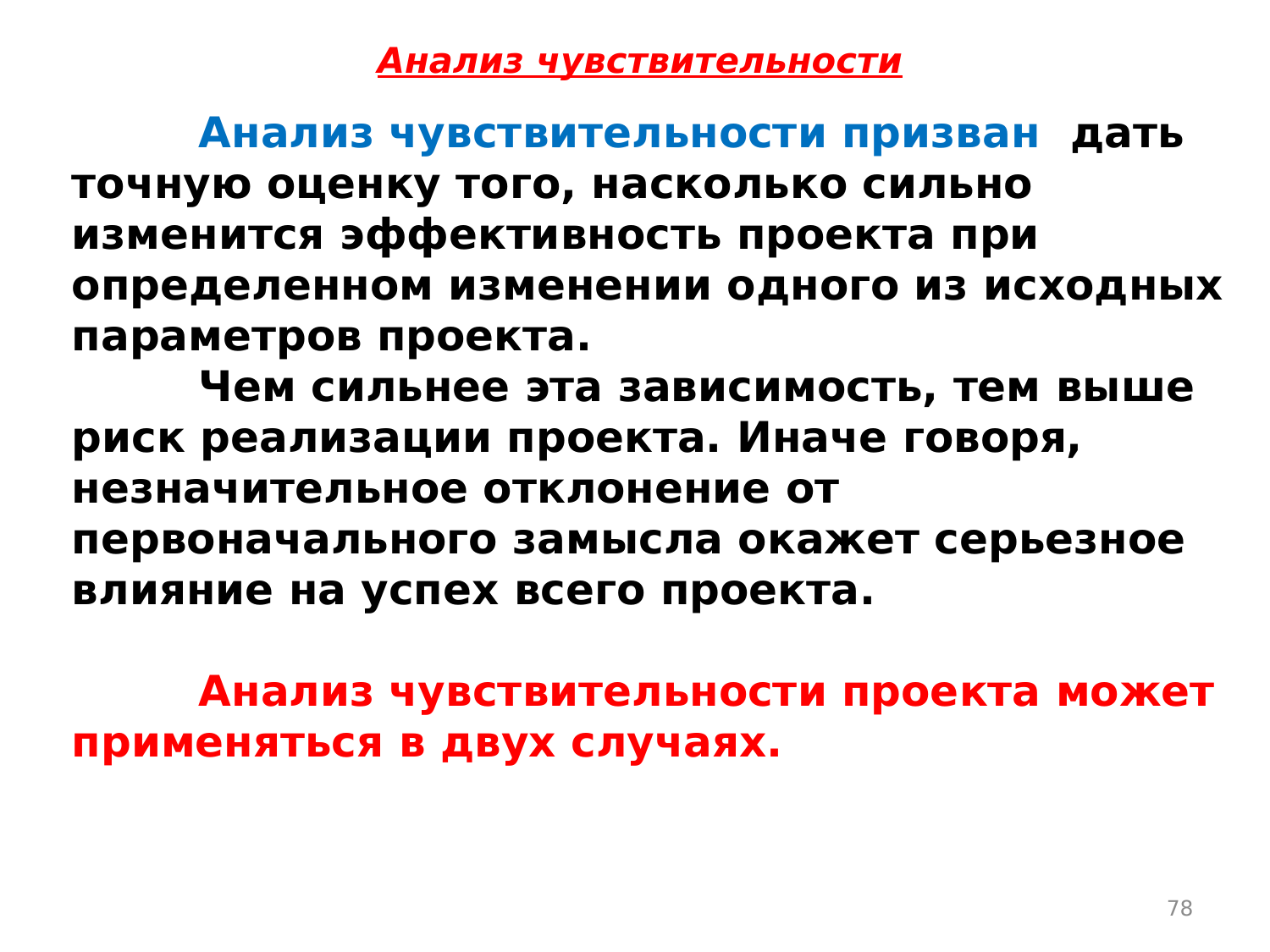

Анализ чувствительности

	Анализ чувствительности призван  дать точную оценку того, насколько сильно изменится эффективность проекта при определенном изменении одного из исходных параметров проекта.
	Чем сильнее эта зависимость, тем выше риск реализации проекта. Иначе говоря, незначительное отклонение от первоначального замысла окажет серьезное влияние на успех всего проекта.

	Анализ чувствительности проекта может применяться в двух случаях.

78